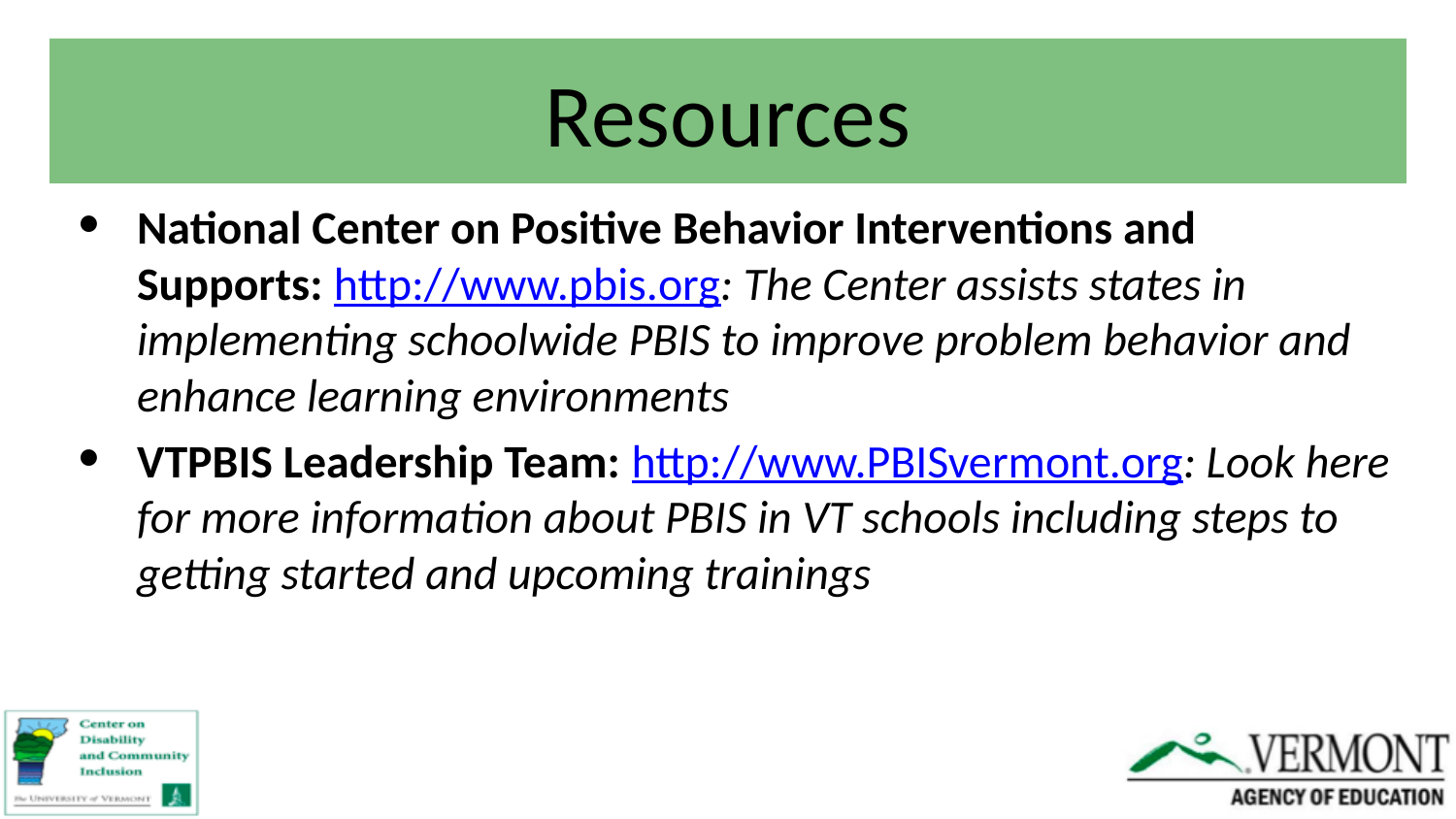

# Resources
National Center on Positive Behavior Interventions and Supports: http://www.pbis.org: The Center assists states in implementing schoolwide PBIS to improve problem behavior and enhance learning environments
VTPBIS Leadership Team: http://www.PBISvermont.org: Look here for more information about PBIS in VT schools including steps to getting started and upcoming trainings